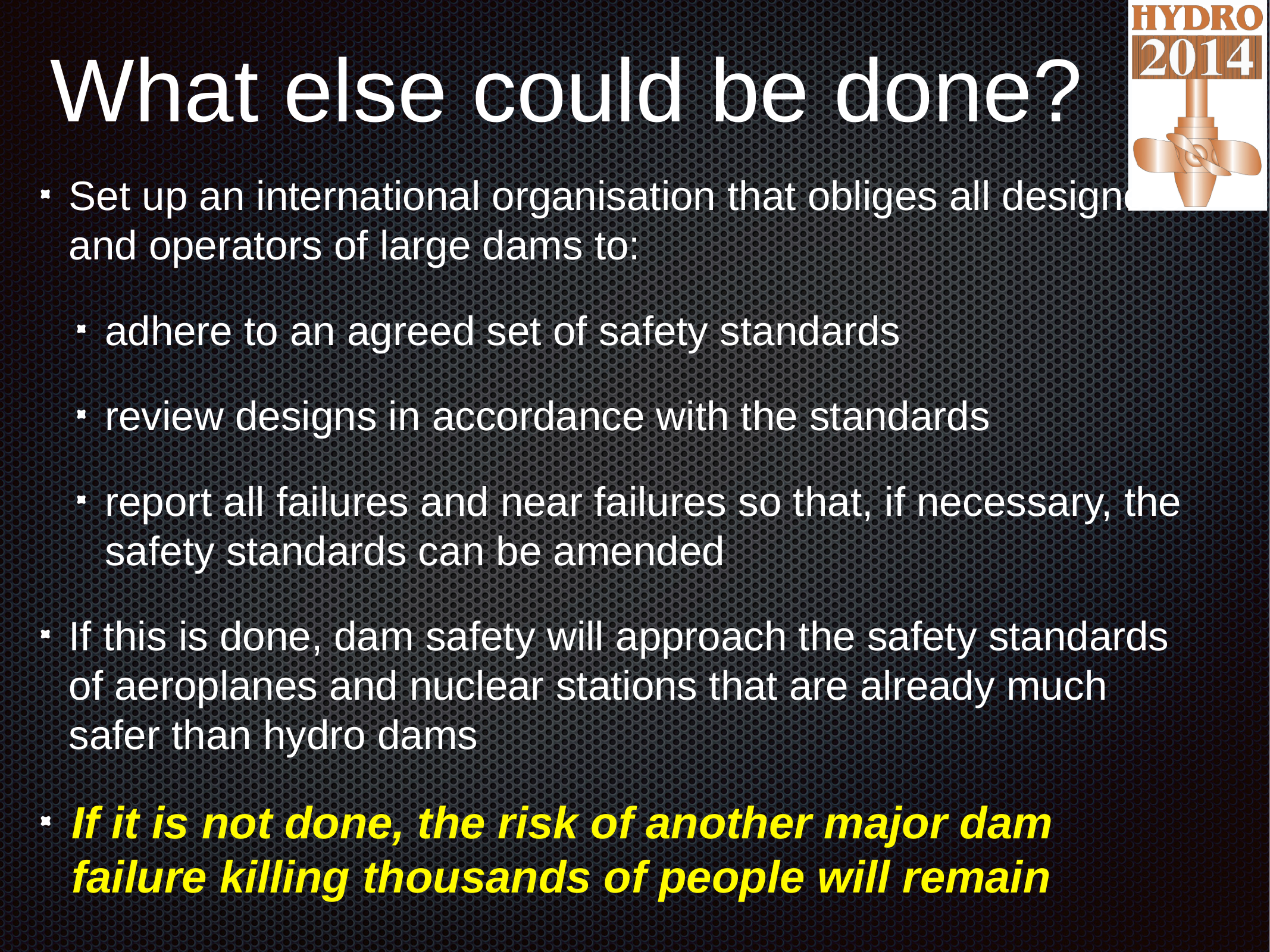

# What else could be done?
Set up an international organisation that obliges all designers and operators of large dams to:
adhere to an agreed set of safety standards
review designs in accordance with the standards
report all failures and near failures so that, if necessary, the safety standards can be amended
If this is done, dam safety will approach the safety standards of aeroplanes and nuclear stations that are already much safer than hydro dams
If it is not done, the risk of another major dam failure killing thousands of people will remain